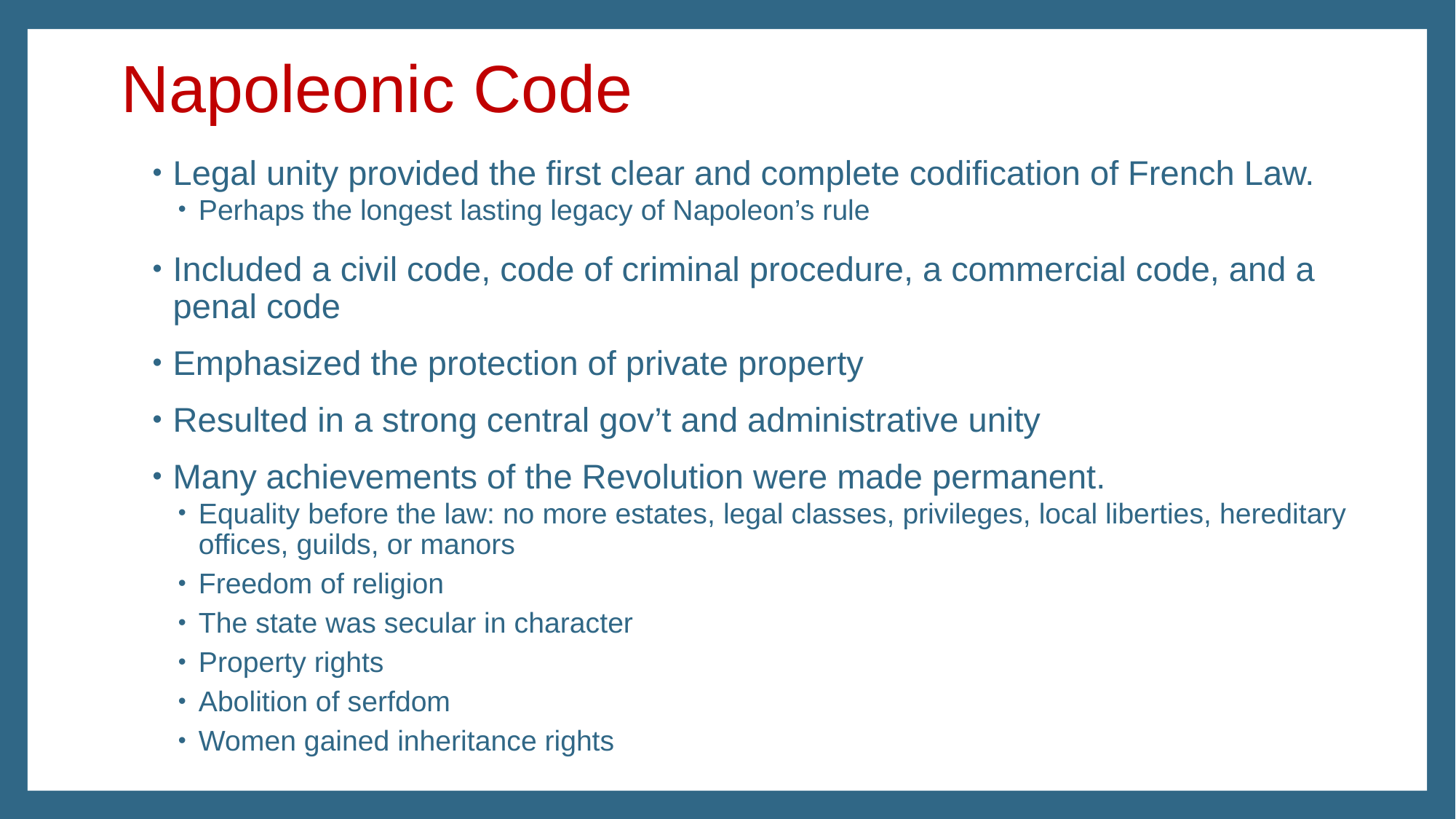

# Napoleonic Code
Legal unity provided the first clear and complete codification of French Law.
Perhaps the longest lasting legacy of Napoleon’s rule
Included a civil code, code of criminal procedure, a commercial code, and a penal code
Emphasized the protection of private property
Resulted in a strong central gov’t and administrative unity
Many achievements of the Revolution were made permanent.
Equality before the law: no more estates, legal classes, privileges, local liberties, hereditary offices, guilds, or manors
Freedom of religion
The state was secular in character
Property rights
Abolition of serfdom
Women gained inheritance rights